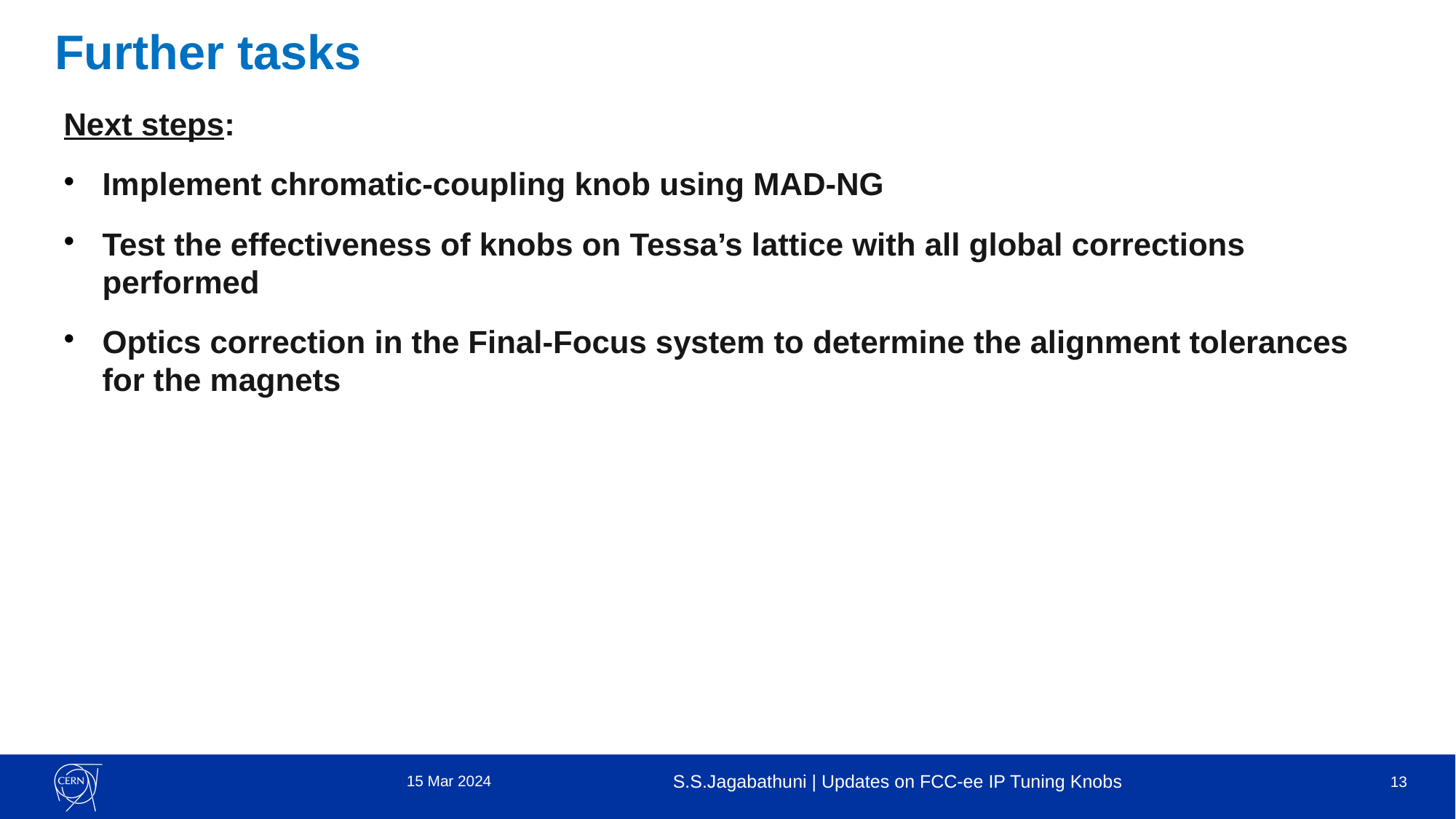

Further tasks
Next steps:
Implement chromatic-coupling knob using MAD-NG
Test the effectiveness of knobs on Tessa’s lattice with all global corrections performed
Optics correction in the Final-Focus system to determine the alignment tolerances for the magnets
15 Mar 2024
S.S.Jagabathuni | Updates on FCC-ee IP Tuning Knobs
13